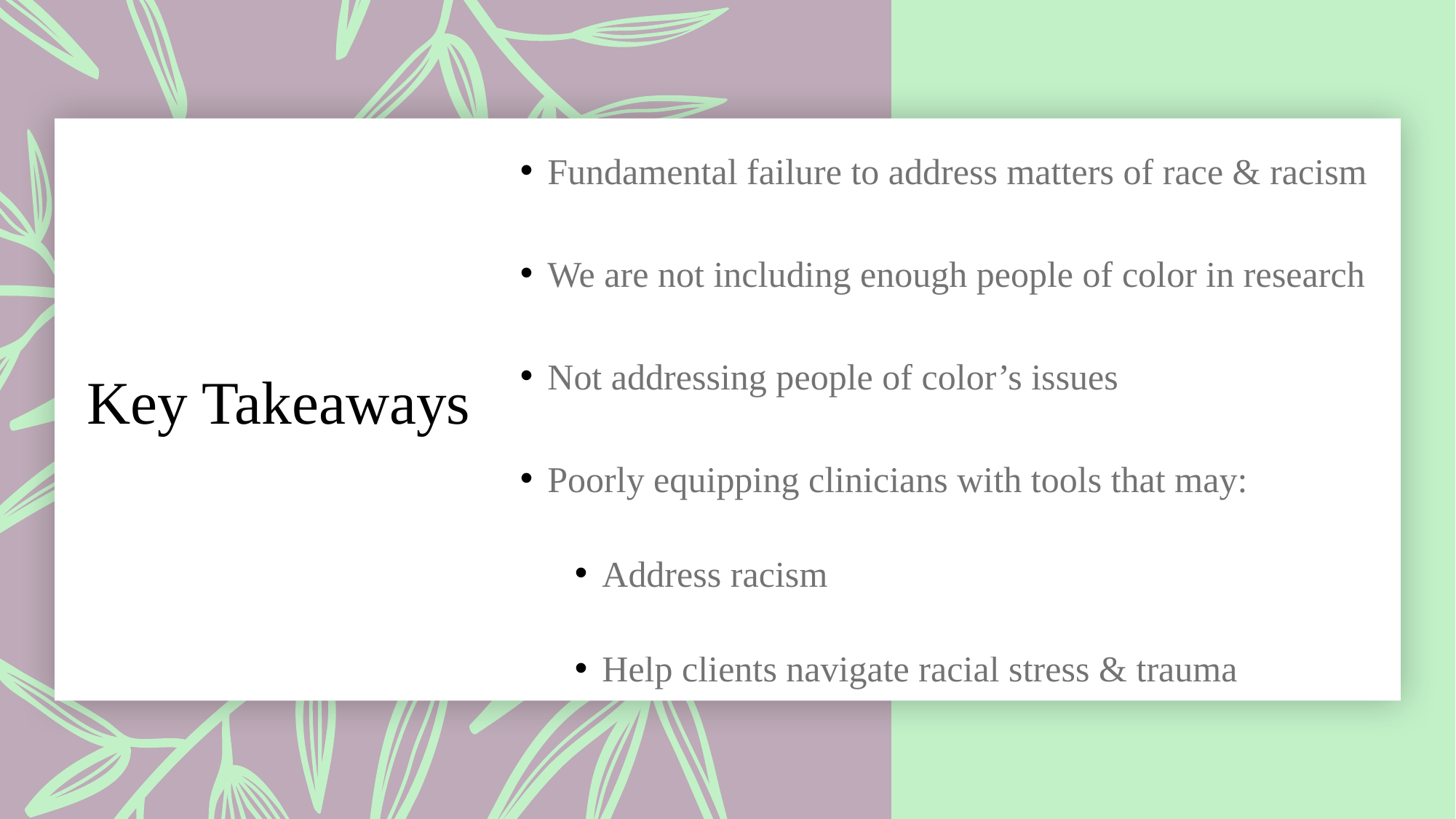

Fundamental failure to address matters of race & racism
We are not including enough people of color in research
Not addressing people of color’s issues
Poorly equipping clinicians with tools that may:
Address racism
Help clients navigate racial stress & trauma

# Key Takeaways